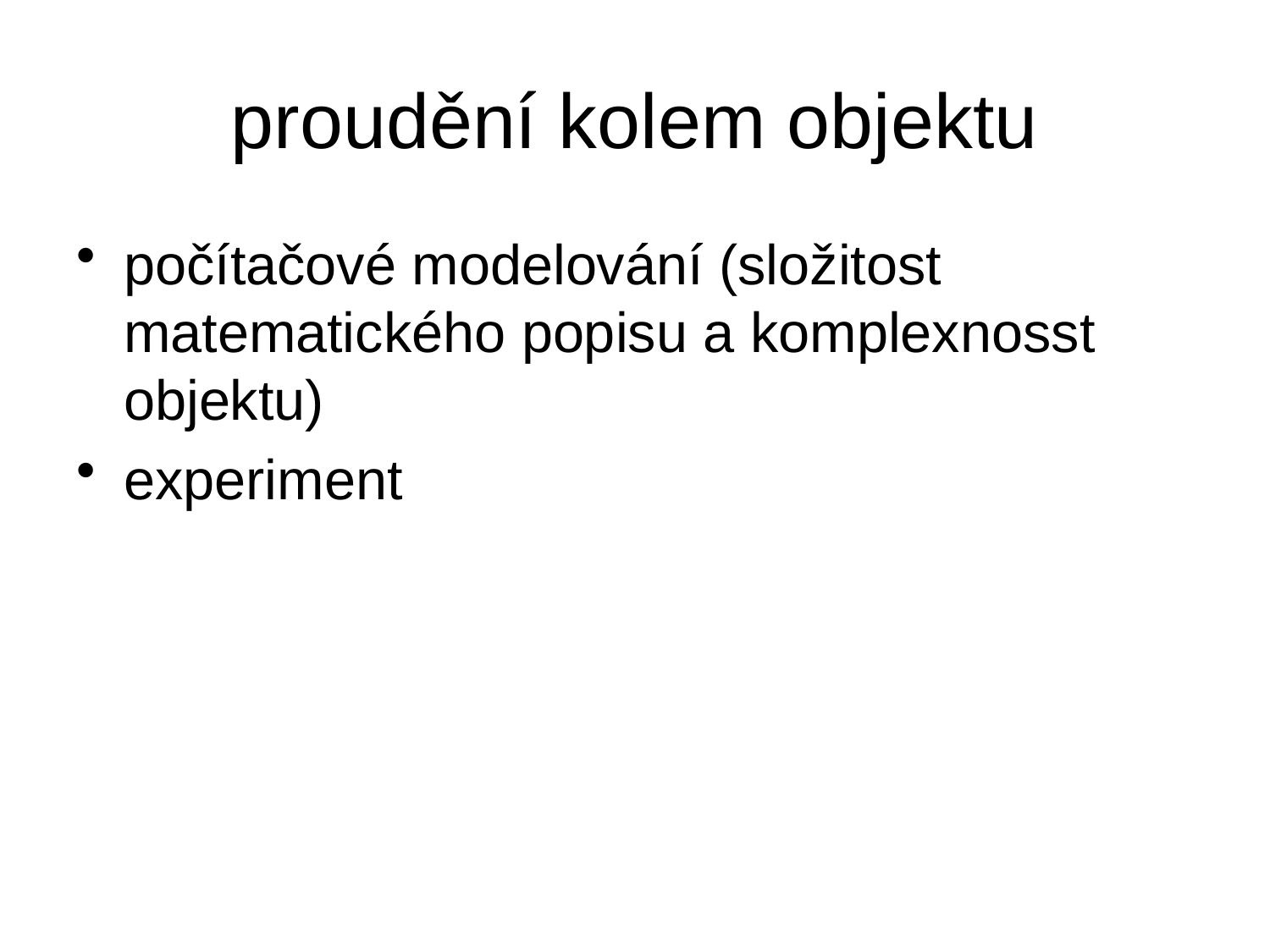

# proudění kolem objektu
počítačové modelování (složitost matematického popisu a komplexnosst objektu)
experiment